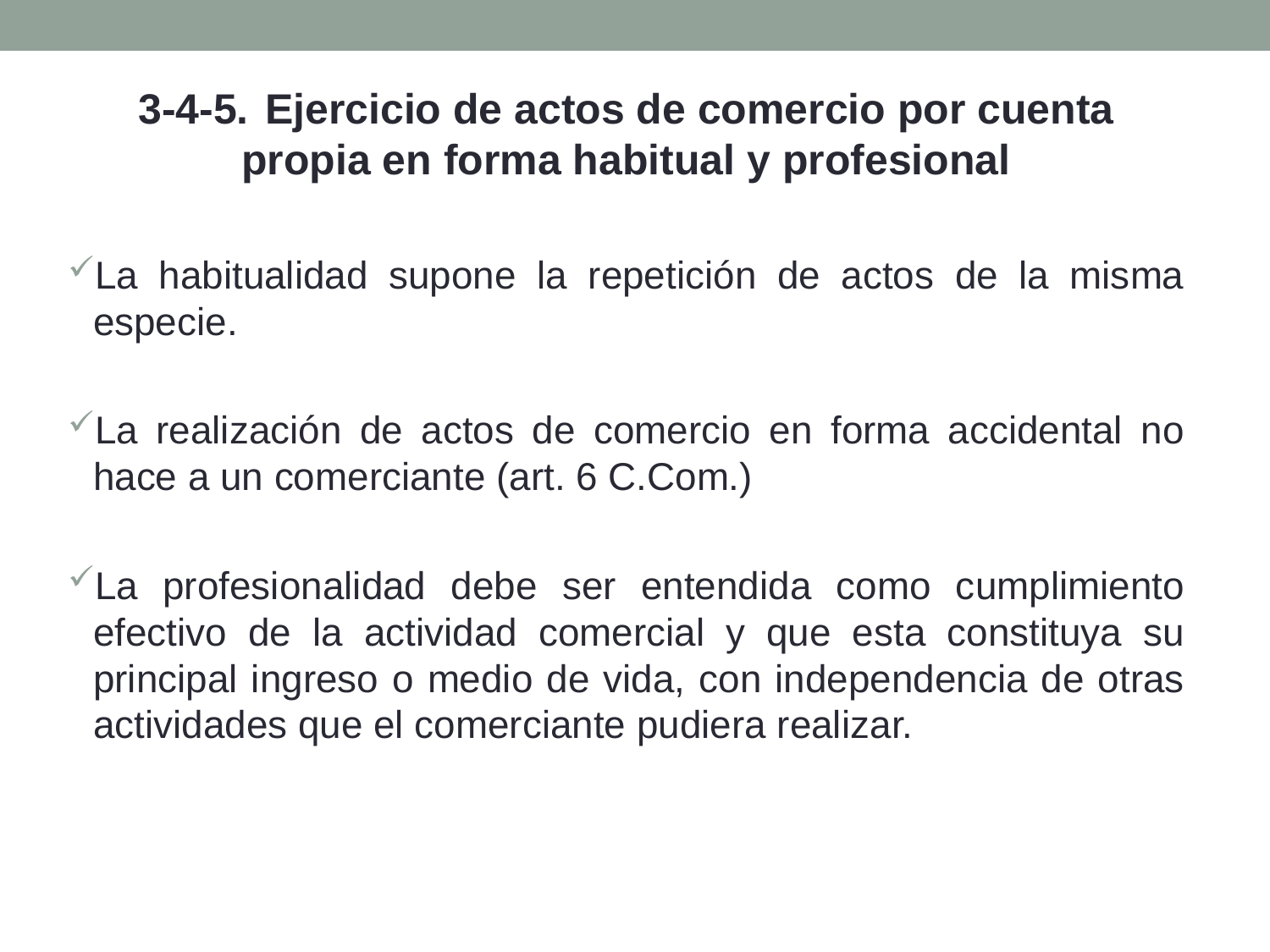

3-4-5.	Ejercicio de actos de comercio por cuenta propia en forma habitual y profesional

La habitualidad supone la repetición de actos de la misma especie.

La realización de actos de comercio en forma accidental no hace a un comerciante (art. 6 C.Com.)

La profesionalidad debe ser entendida como cumplimiento efectivo de la actividad comercial y que esta constituya su principal ingreso o medio de vida, con independencia de otras actividades que el comerciante pudiera realizar.